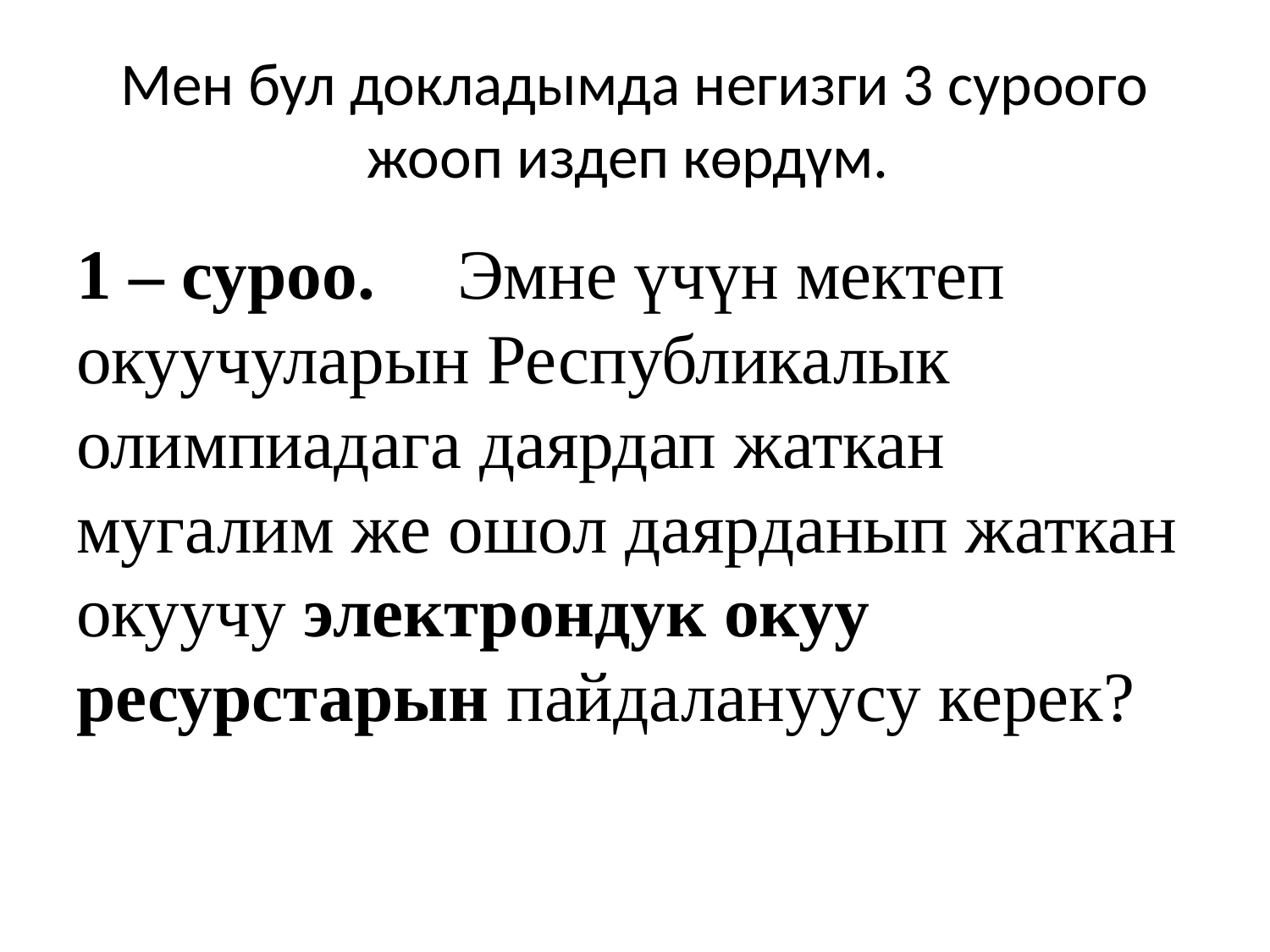

# Мен бул докладымда негизги 3 суроого жооп издеп көрдүм.
1 – суроо.	Эмне үчүн мектеп окуучуларын Республикалык олимпиадага даярдап жаткан мугалим же ошол даярданып жаткан окуучу электрондук окуу ресурстарын пайдалануусу керек?